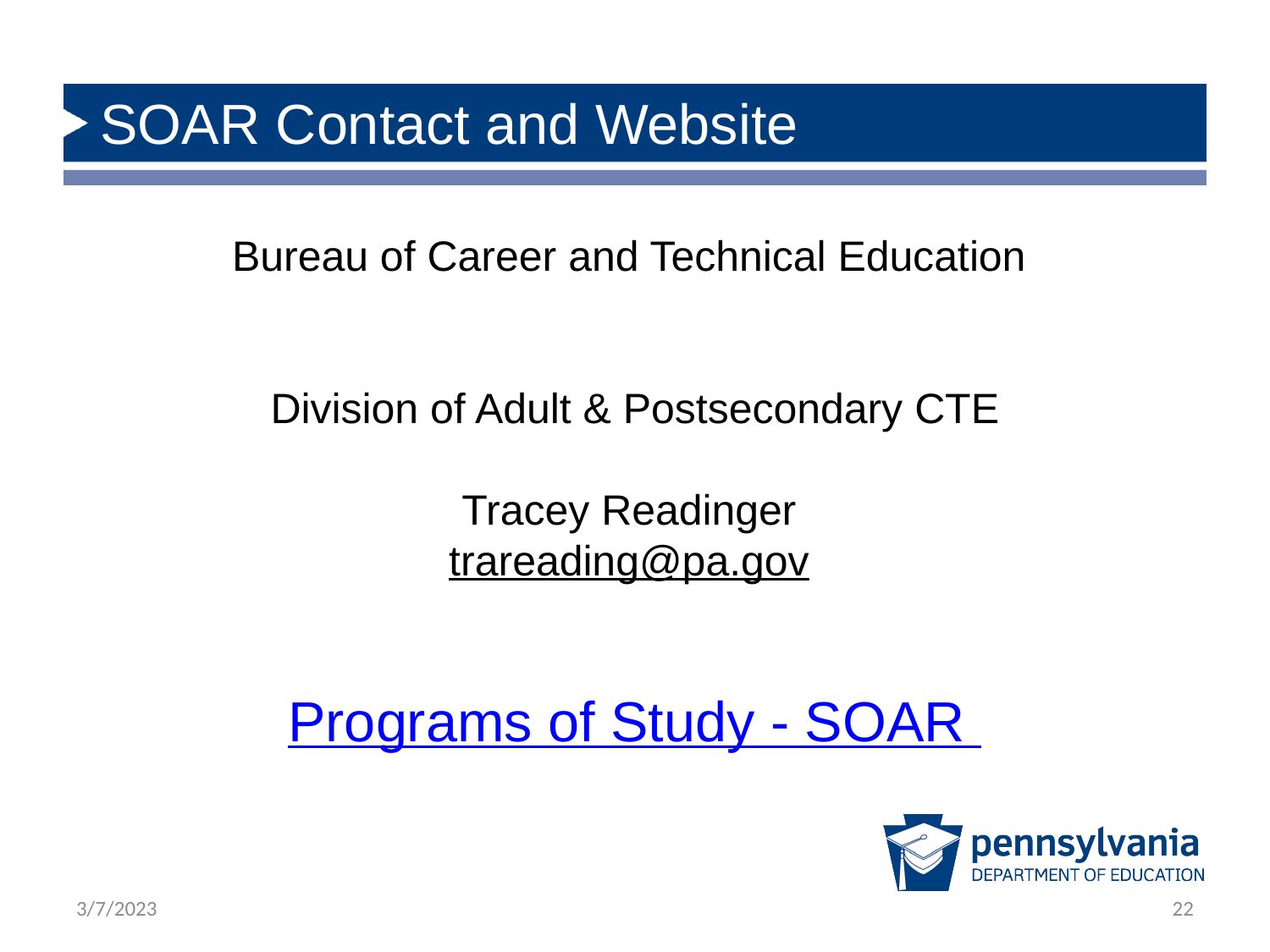

# SOAR Contact and Website
Bureau of Career and Technical Education

Division of Adult & Postsecondary CTE

Tracey Readinger
trareading@pa.gov

Programs of Study - SOAR

3/7/2023
22